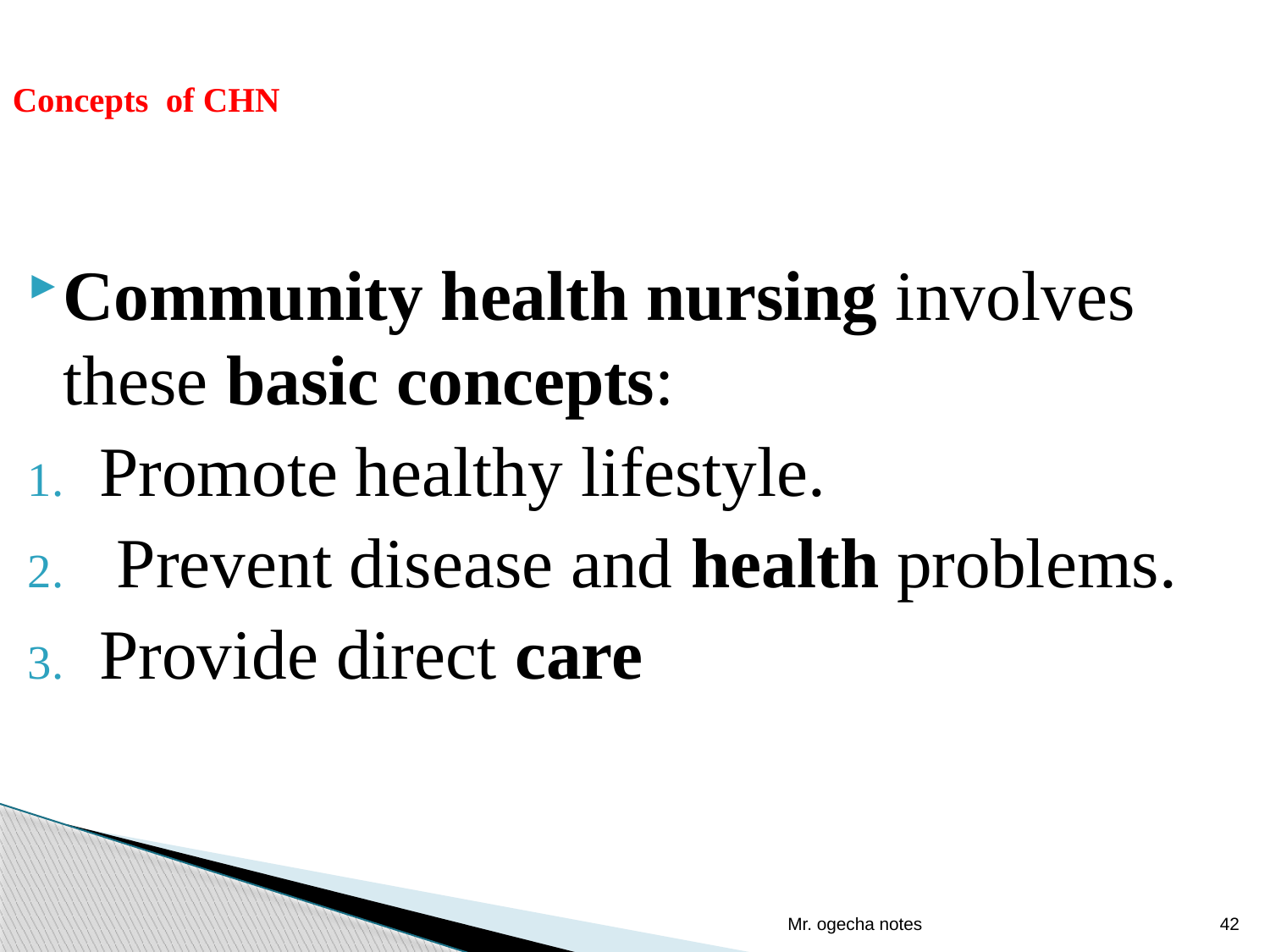

# Concepts  of CHN
Community health nursing involves these basic concepts:
Promote healthy lifestyle.
 Prevent disease and health problems.
Provide direct care
Mr. ogecha notes
42